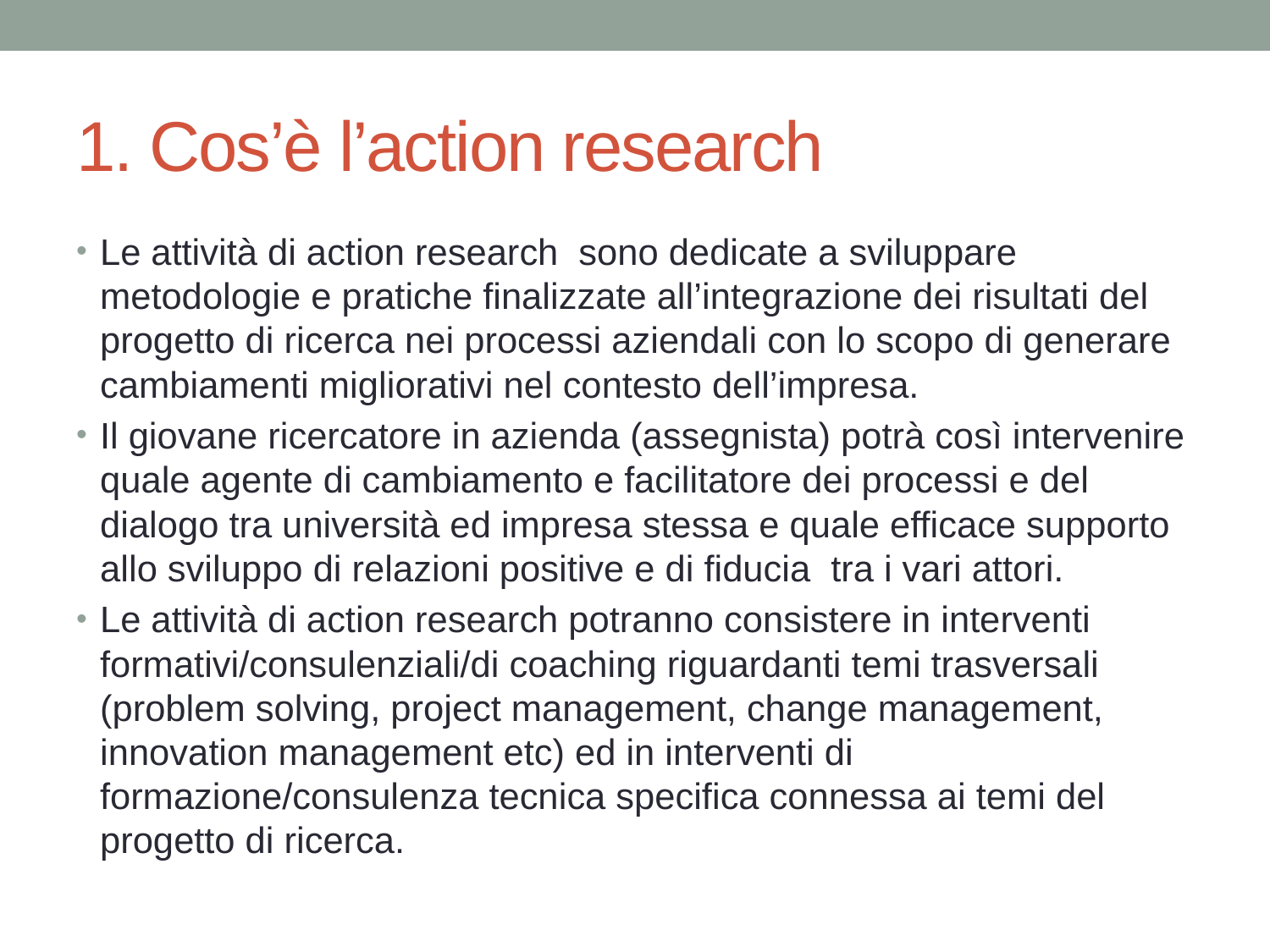

# 1. Cos’è l’action research
Le attività di action research  sono dedicate a sviluppare metodologie e pratiche finalizzate all’integrazione dei risultati del progetto di ricerca nei processi aziendali con lo scopo di generare cambiamenti migliorativi nel contesto dell’impresa.
Il giovane ricercatore in azienda (assegnista) potrà così intervenire quale agente di cambiamento e facilitatore dei processi e del dialogo tra università ed impresa stessa e quale efficace supporto allo sviluppo di relazioni positive e di fiducia  tra i vari attori.
Le attività di action research potranno consistere in interventi formativi/consulenziali/di coaching riguardanti temi trasversali (problem solving, project management, change management, innovation management etc) ed in interventi di formazione/consulenza tecnica specifica connessa ai temi del progetto di ricerca.